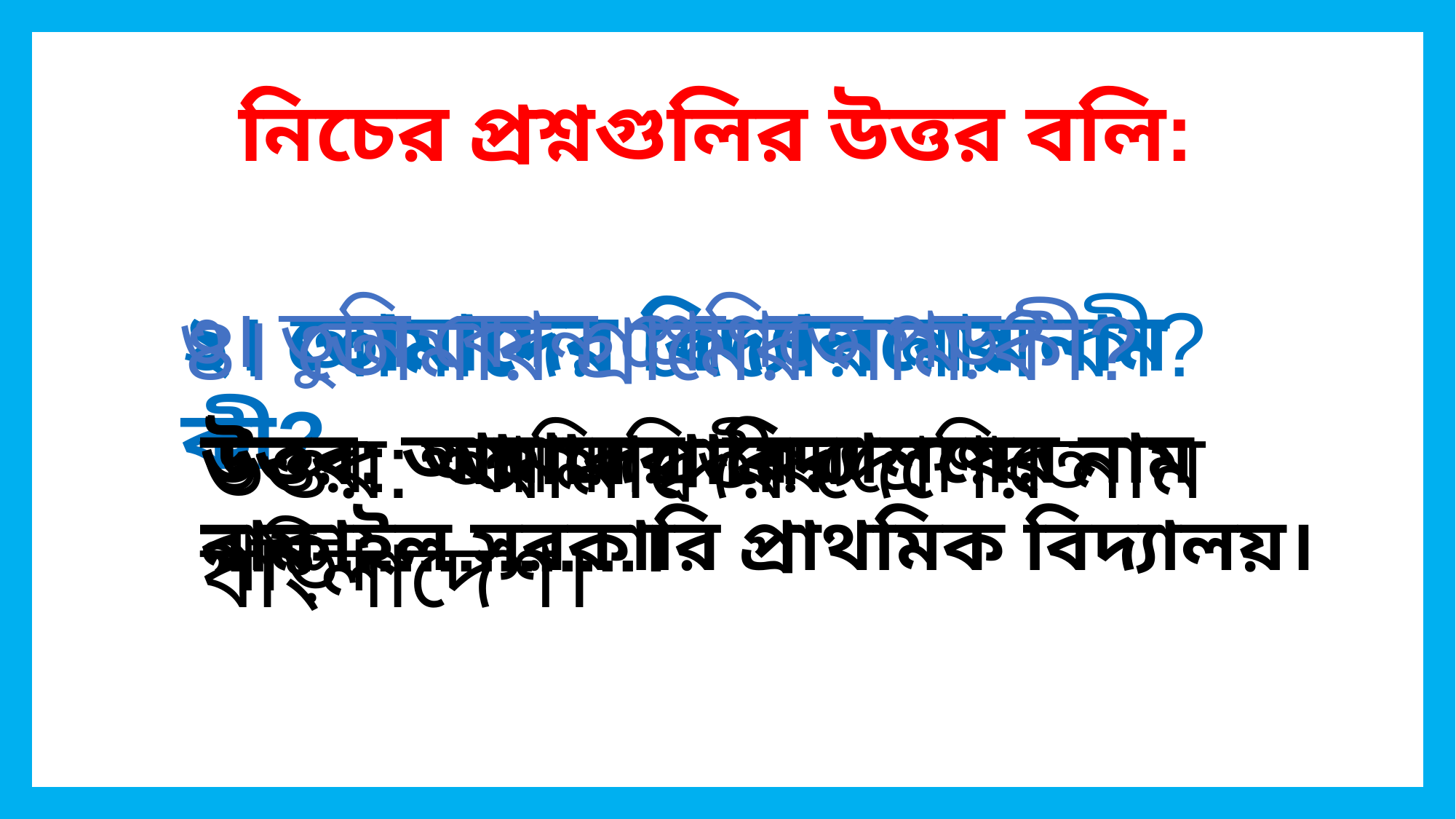

নিচের প্রশ্নগুলির উত্তর বলি:
৩। তুমি কোন শ্রেণিতে পড়?
২। আমাদের দেশের নাম কী?
১। তোমাদের বিদ্যালয়ের নাম কী?
৪। তোমার গ্রামের নাম কী?
উত্তর:  আমাদের দেশের নাম বাংলাদেশ।
উত্তর:  আমি দ্বিতীয় শ্রেণিতে পড়ি।
উত্তর: আমাদের  বিদ্যালয়ের নাম বাকাইল সরকারি প্রাথমিক বিদ্যালয়।
উত্তর:  আমার গ্রামের নাম ...............।